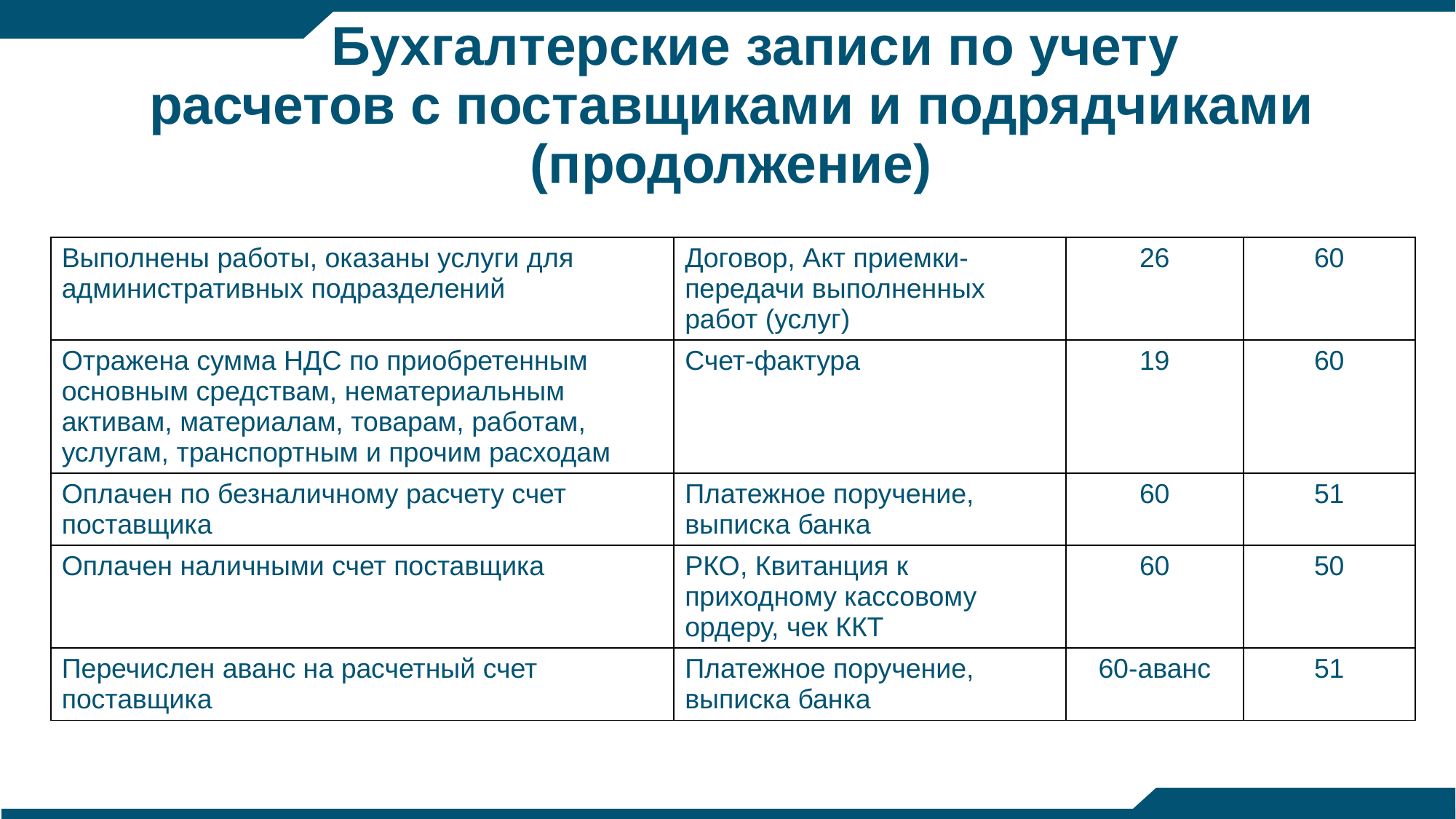

# Бухгалтерские записи по учету расчетов с поставщиками и подрядчиками (продолжение)
| Выполнены работы, оказаны услуги для административных подразделений | Договор, Акт приемки- передачи выполненных работ (услуг) | 26 | 60 |
| --- | --- | --- | --- |
| Отражена сумма НДС по приобретенным основным средствам, нематериальным активам, материалам, товарам, работам, услугам, транспортным и прочим расходам | Счет-фактура | 19 | 60 |
| Оплачен по безналичному расчету счет поставщика | Платежное поручение, выписка банка | 60 | 51 |
| Оплачен наличными счет поставщика | РКО, Квитанция к приходному кассовому ордеру, чек ККТ | 60 | 50 |
| Перечислен аванс на расчетный счет поставщика | Платежное поручение, выписка банка | 60-аванс | 51 |